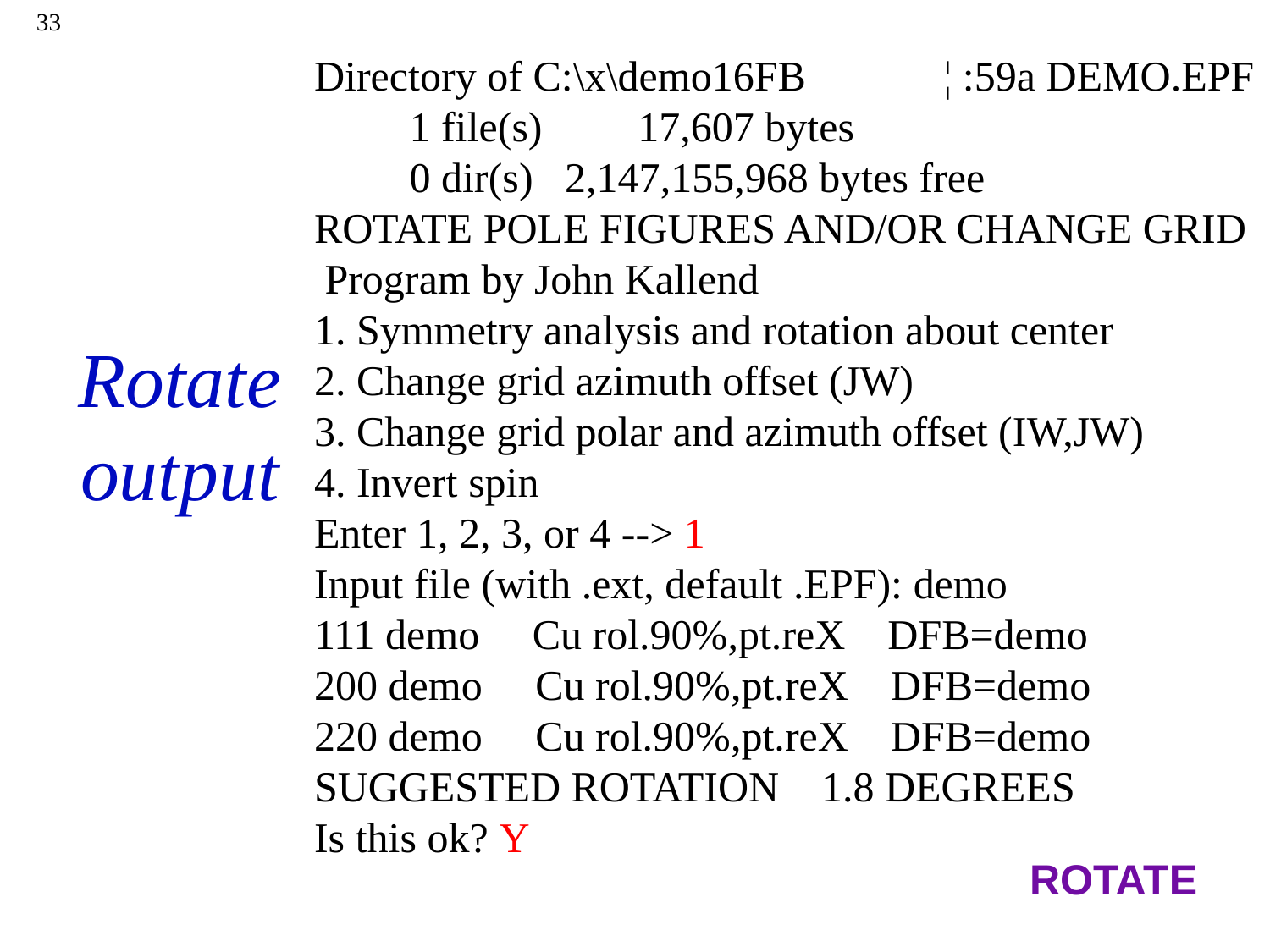

33
Directory of C:\x\demo16FB             ¦ :59a DEMO.EPF
         1 file(s)         17,607 bytes
         0 dir(s)   2,147,155,968 bytes free
ROTATE POLE FIGURES AND/OR CHANGE GRID
 Program by John Kallend
1. Symmetry analysis and rotation about center
2. Change grid azimuth offset (JW)
3. Change grid polar and azimuth offset (IW,JW)
4. Invert spin
Enter 1, 2, 3, or 4 --> 1
Input file (with .ext, default .EPF): demo
111 demo     Cu rol.90%,pt.reX    DFB=demo
200 demo     Cu rol.90%,pt.reX    DFB=demo
220 demo     Cu rol.90%,pt.reX    DFB=demo
SUGGESTED ROTATION    1.8 DEGREES
Is this ok? Y
# Rotate output

ROTATE